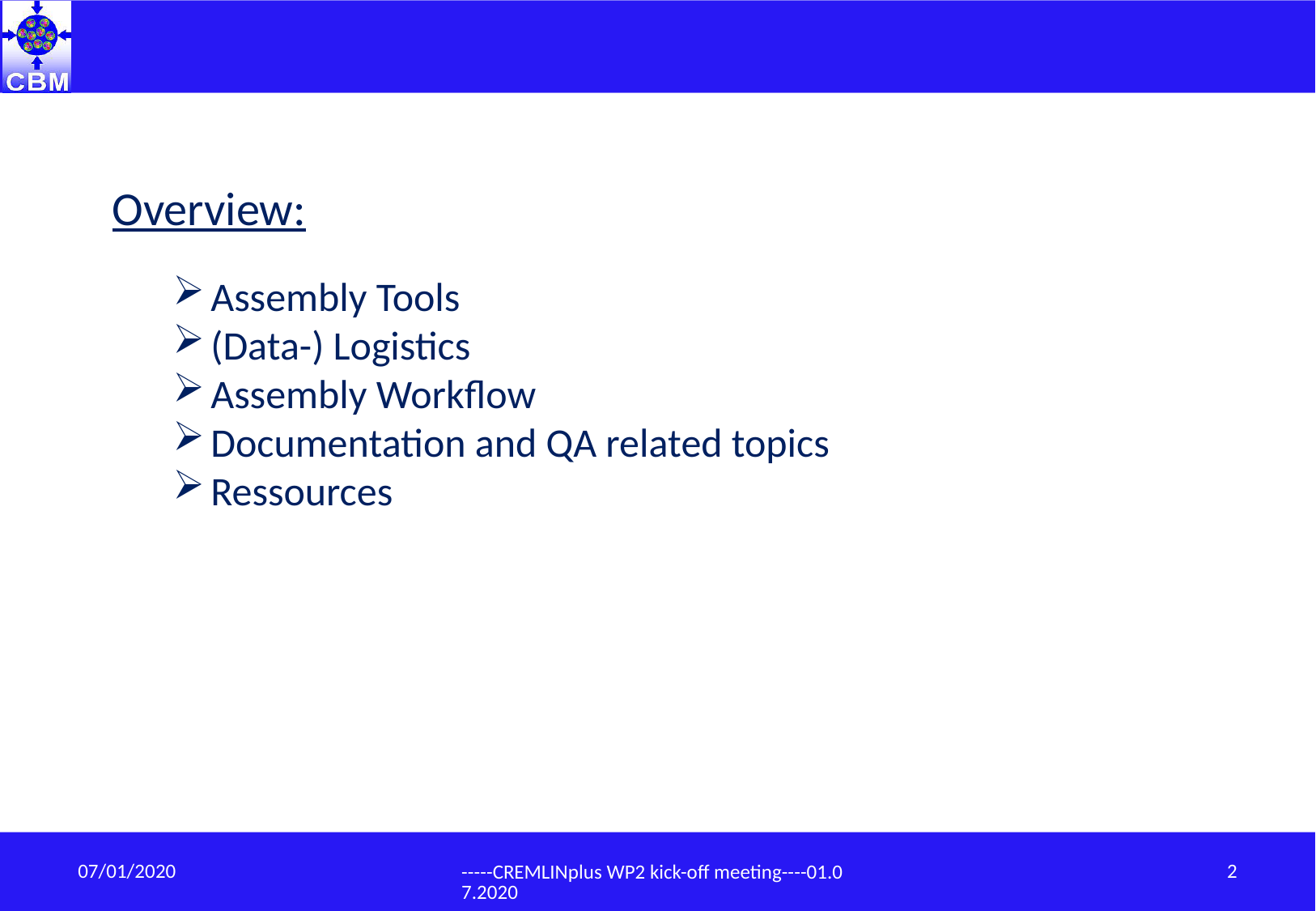

Overview:

Assembly Tools
(Data-) Logistics
Assembly Workflow
Documentation and QA related topics
Ressources

2
-----CREMLINplus WP2 kick-off meeting----01.07.2020